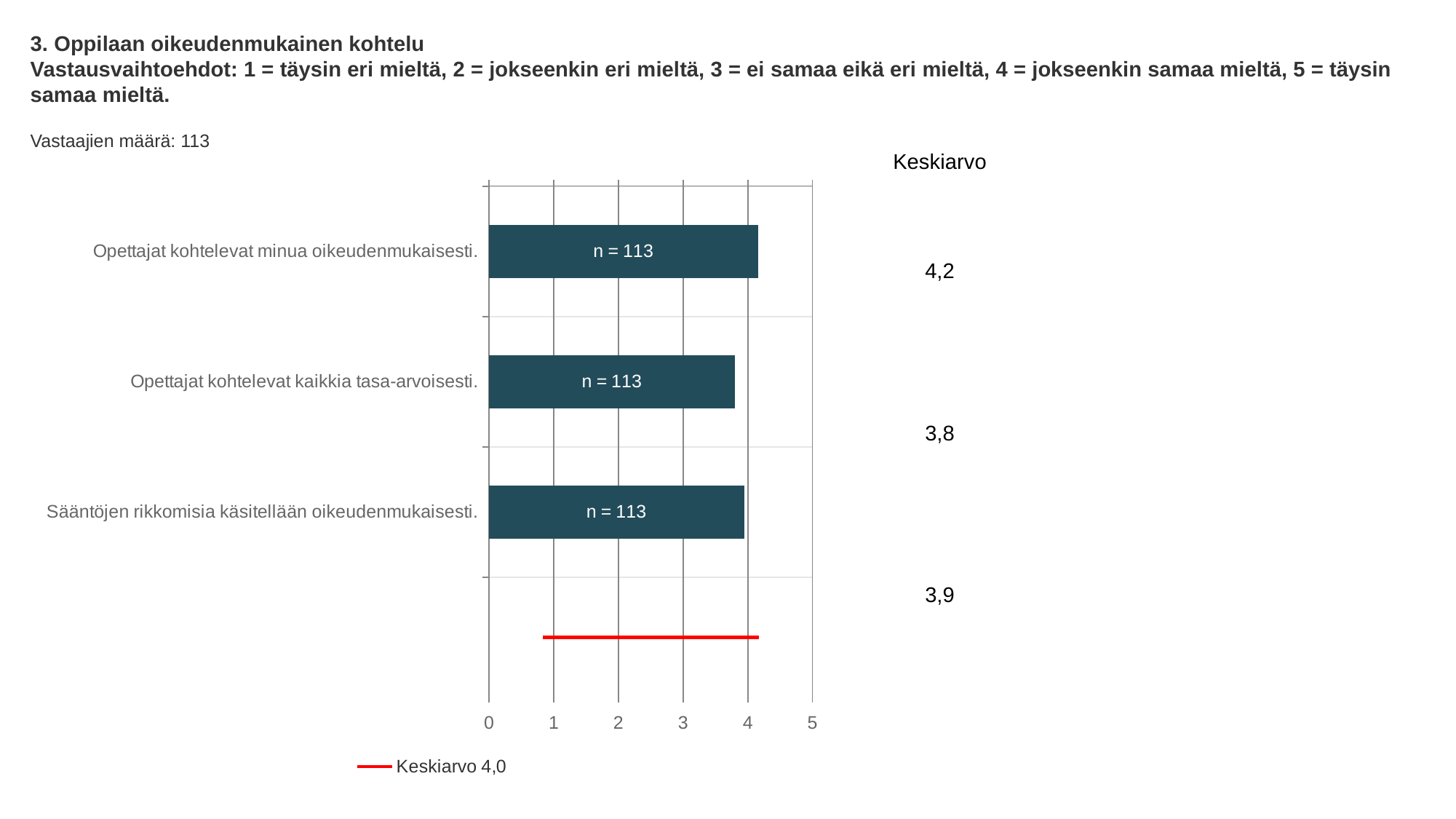

3. Oppilaan oikeudenmukainen kohtelu
Vastausvaihtoehdot: 1 = täysin eri mieltä, 2 = jokseenkin eri mieltä, 3 = ei samaa eikä eri mieltä, 4 = jokseenkin samaa mieltä, 5 = täysin samaa mieltä.
Vastaajien määrä: 113
Keskiarvo

### Chart

| Category | Oppilaan oikeudenmukainen kohteluVastausvaihtoehdot: 1 = täysin eri mieltä, 2 = jokseenkin eri mieltä, 3 = ei samaa eikä eri mieltä, 4 = jokseenkin samaa mieltä, 5 = täysin samaa mieltä. | Keskiarvo 4,0 |
|---|---|---|
| Opettajat kohtelevat minua oikeudenmukaisesti. | 4.15044247787611 | 0.5 |
| Opettajat kohtelevat kaikkia tasa-arvoisesti. | 3.79646017699115 | 1.5 |
| Sääntöjen rikkomisia käsitellään oikeudenmukaisesti. | 3.93805309734513 | 2.5 |
4,2
3,8
3,9